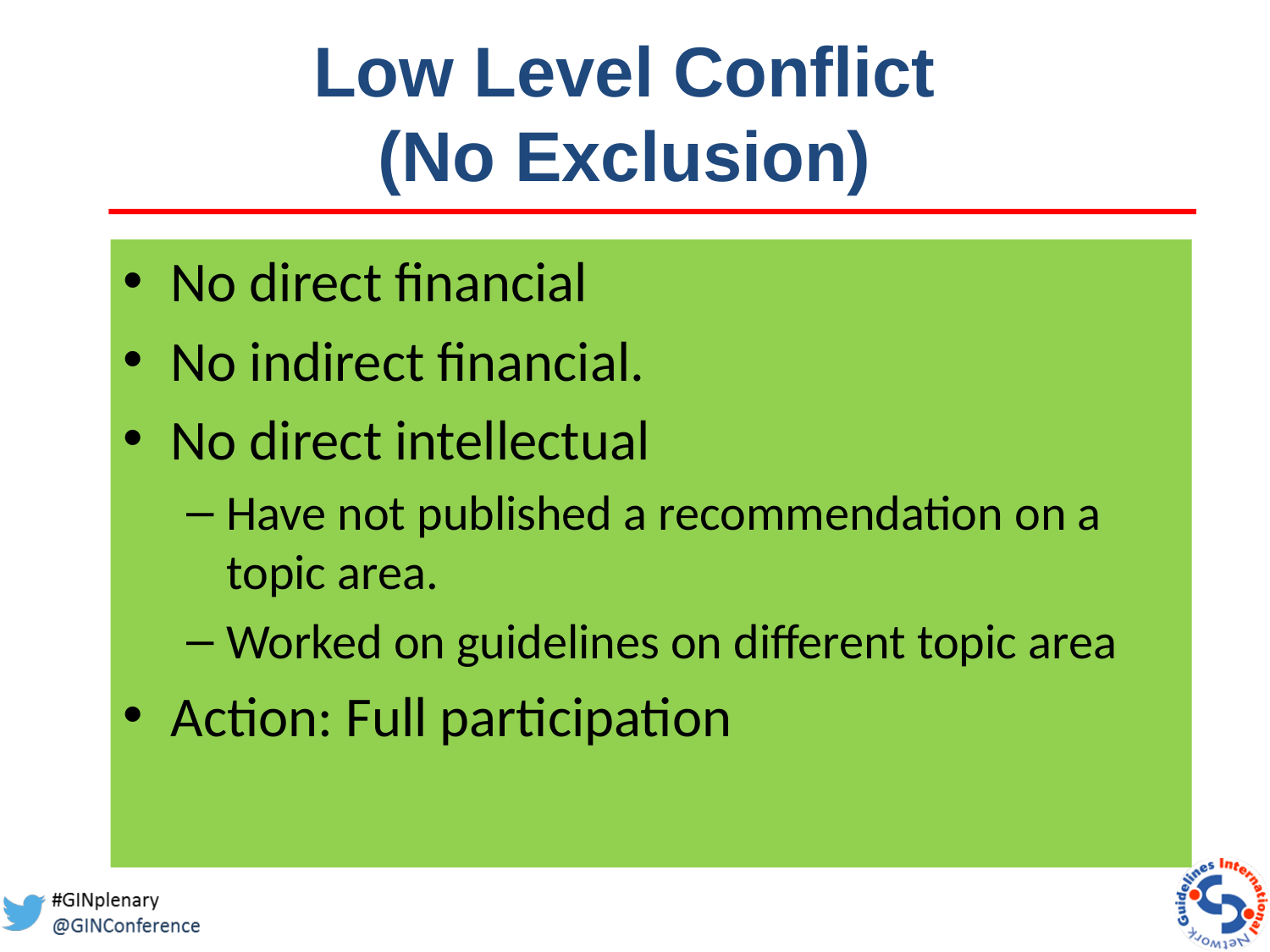

# Low Level Conflict (No Exclusion)

No direct financial
No indirect financial.
No direct intellectual
Have not published a recommendation on a topic area.
Worked on guidelines on different topic area
Action: Full participation